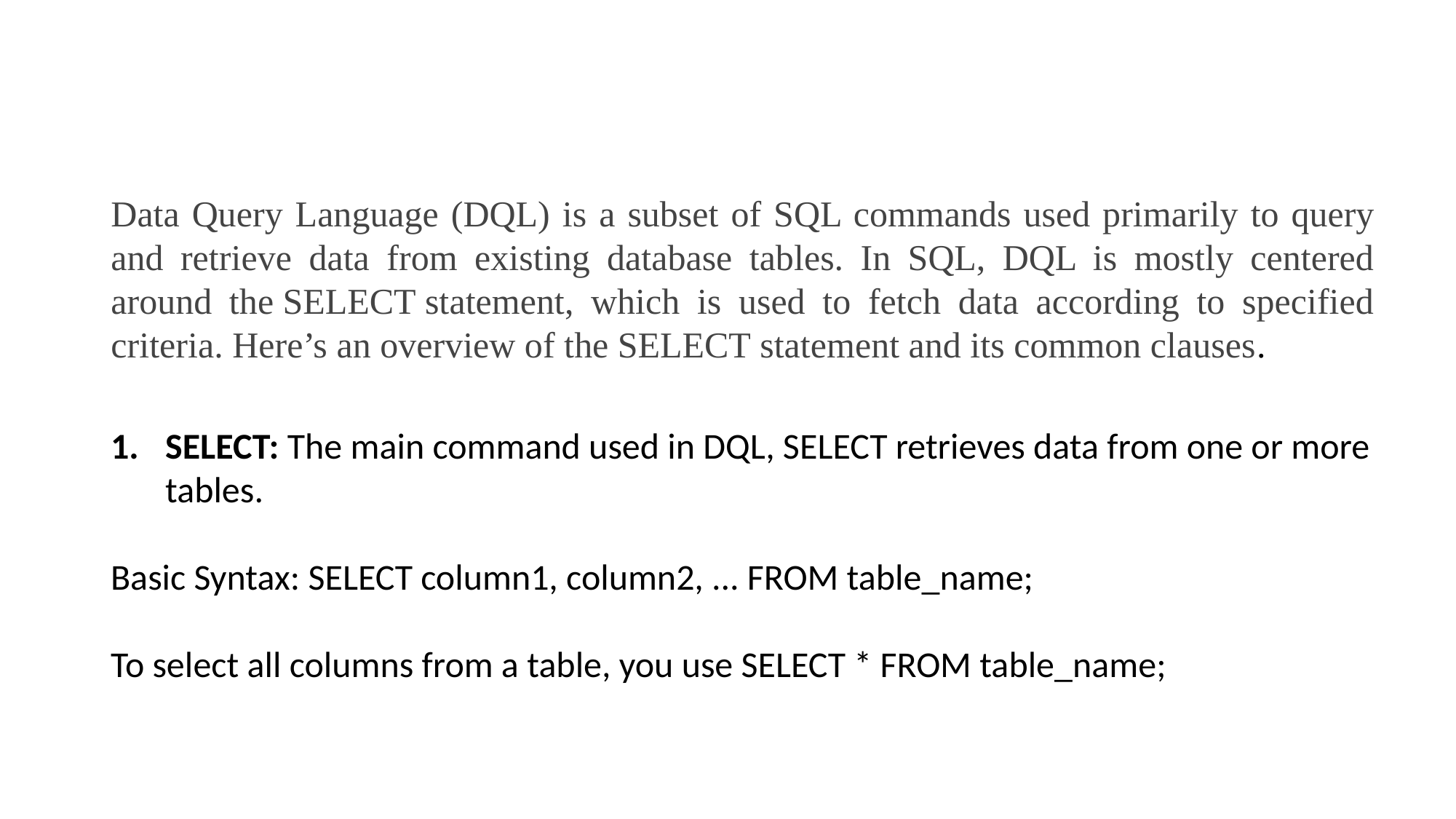

# Data Query Language (DQL) Commands in SQL
Data Query Language (DQL) is a subset of SQL commands used primarily to query and retrieve data from existing database tables. In SQL, DQL is mostly centered around the SELECT statement, which is used to fetch data according to specified criteria. Here’s an overview of the SELECT statement and its common clauses.

SELECT: The main command used in DQL, SELECT retrieves data from one or more tables.

Basic Syntax: SELECT column1, column2, ... FROM table_name;

To select all columns from a table, you use SELECT * FROM table_name;